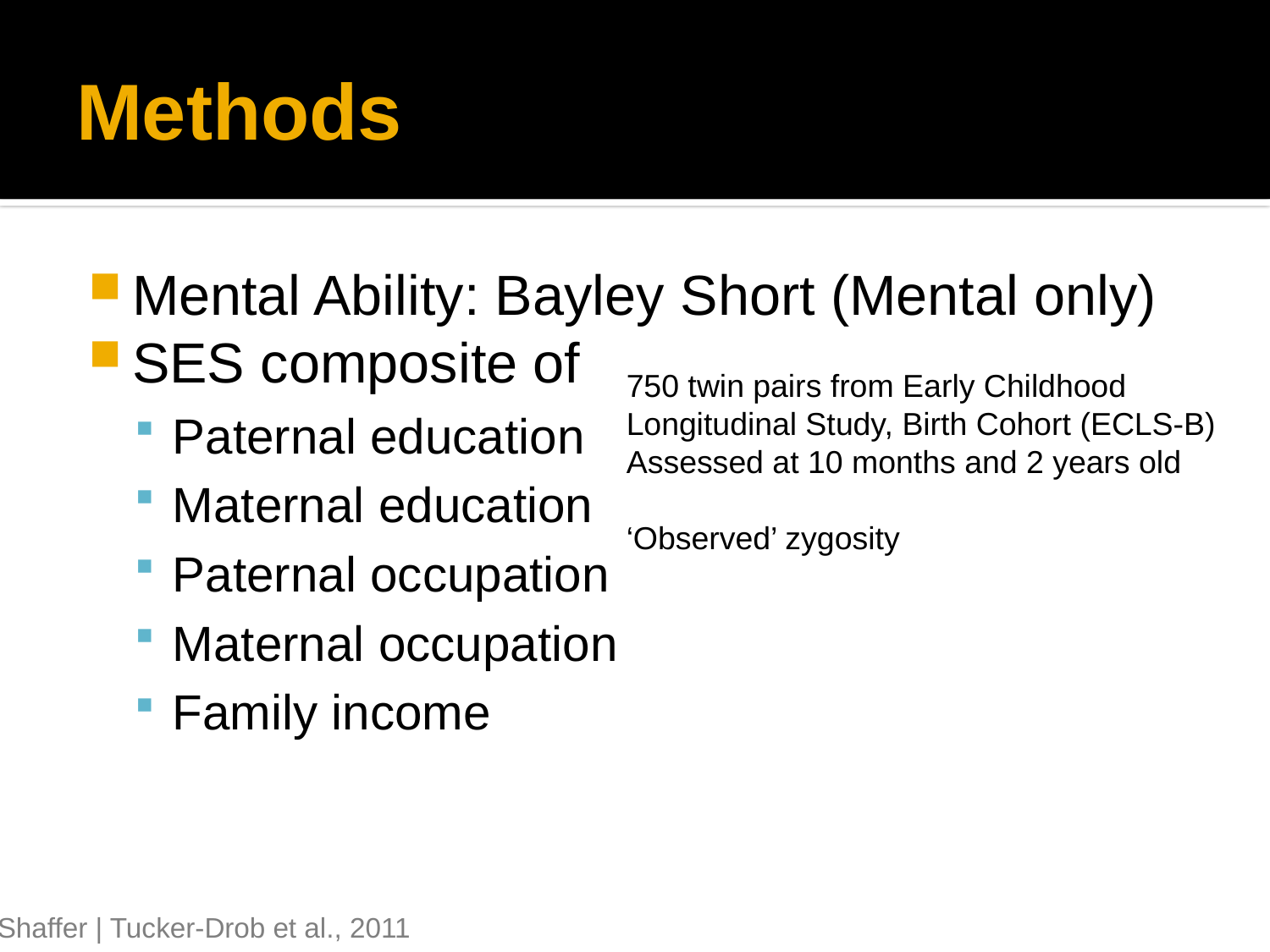

# Methods
Mental Ability: Bayley Short (Mental only)
SES composite of
Paternal education
Maternal education
Paternal occupation
Maternal occupation
Family income
750 twin pairs from Early Childhood Longitudinal Study, Birth Cohort (ECLS-B)
Assessed at 10 months and 2 years old

‘Observed’ zygosity
Shaffer | Tucker-Drob et al., 2011